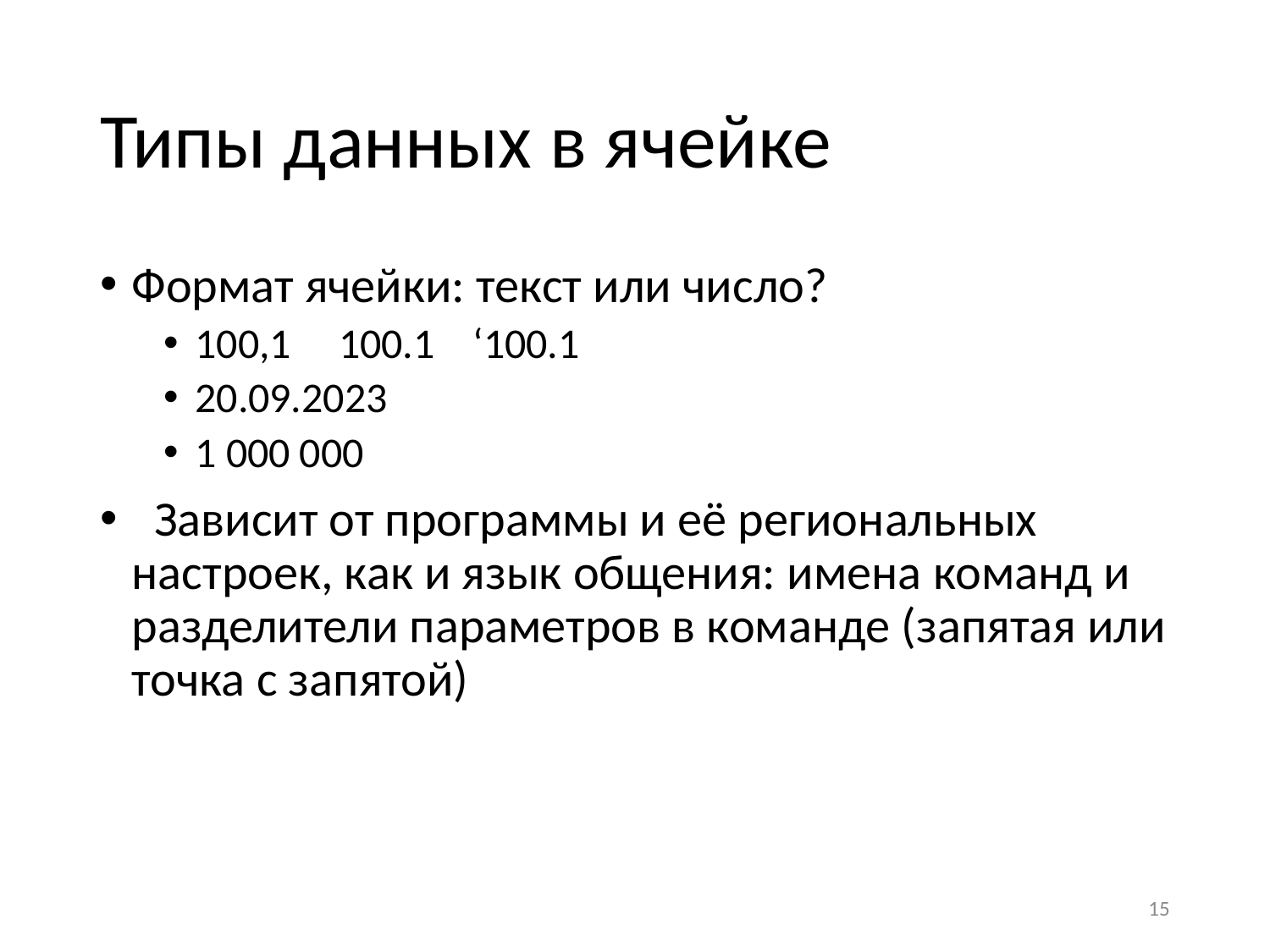

# Типы данных в ячейке
Формат ячейки: текст или число?
100,1     100.1    ‘100.1
20.09.2023
1 000 000
  Зависит от программы и её региональных настроек, как и язык общения: имена команд и разделители параметров в команде (запятая или точка с запятой)

15